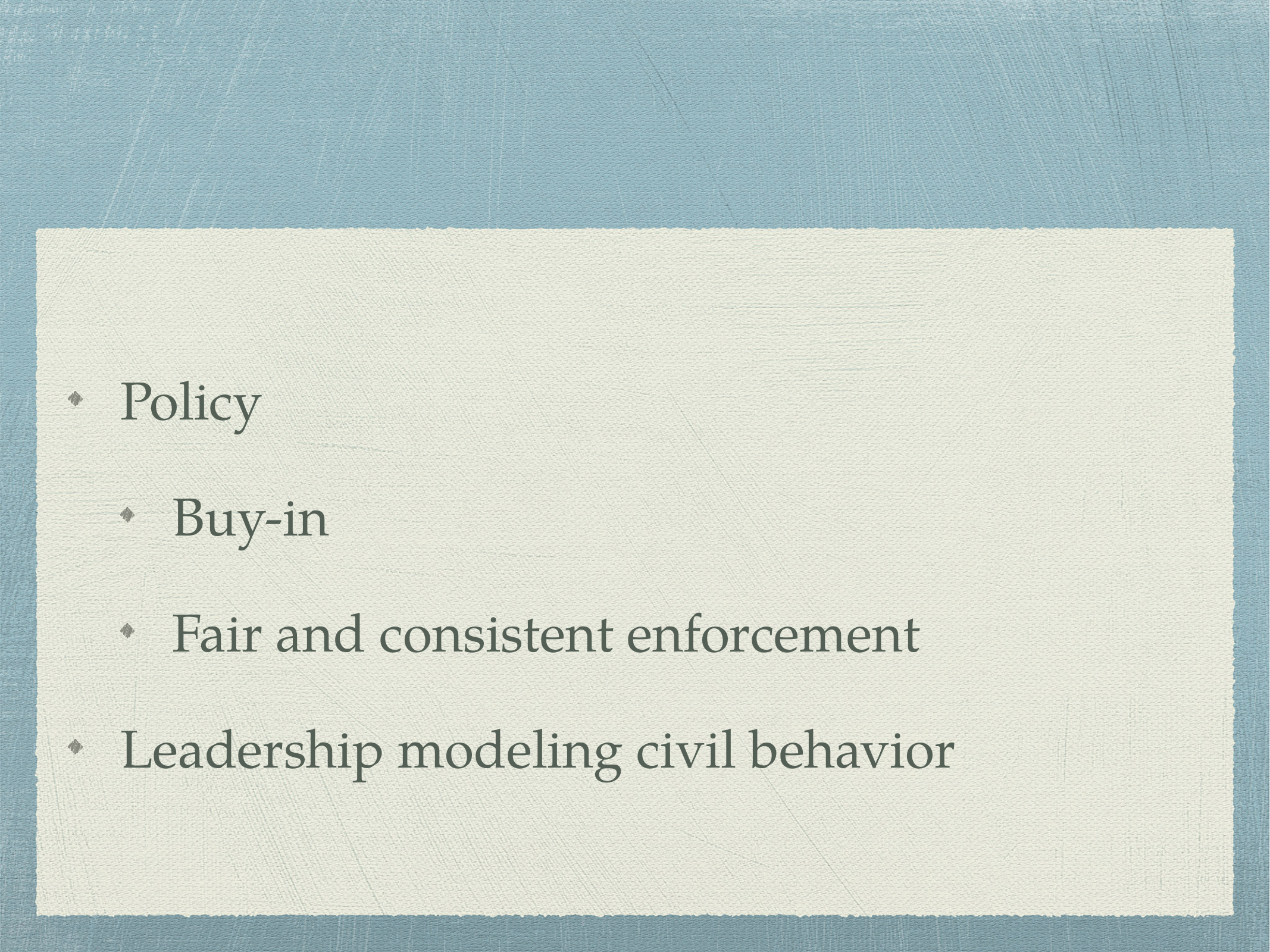

#
Policy
Buy-in
Fair and consistent enforcement
Leadership modeling civil behavior